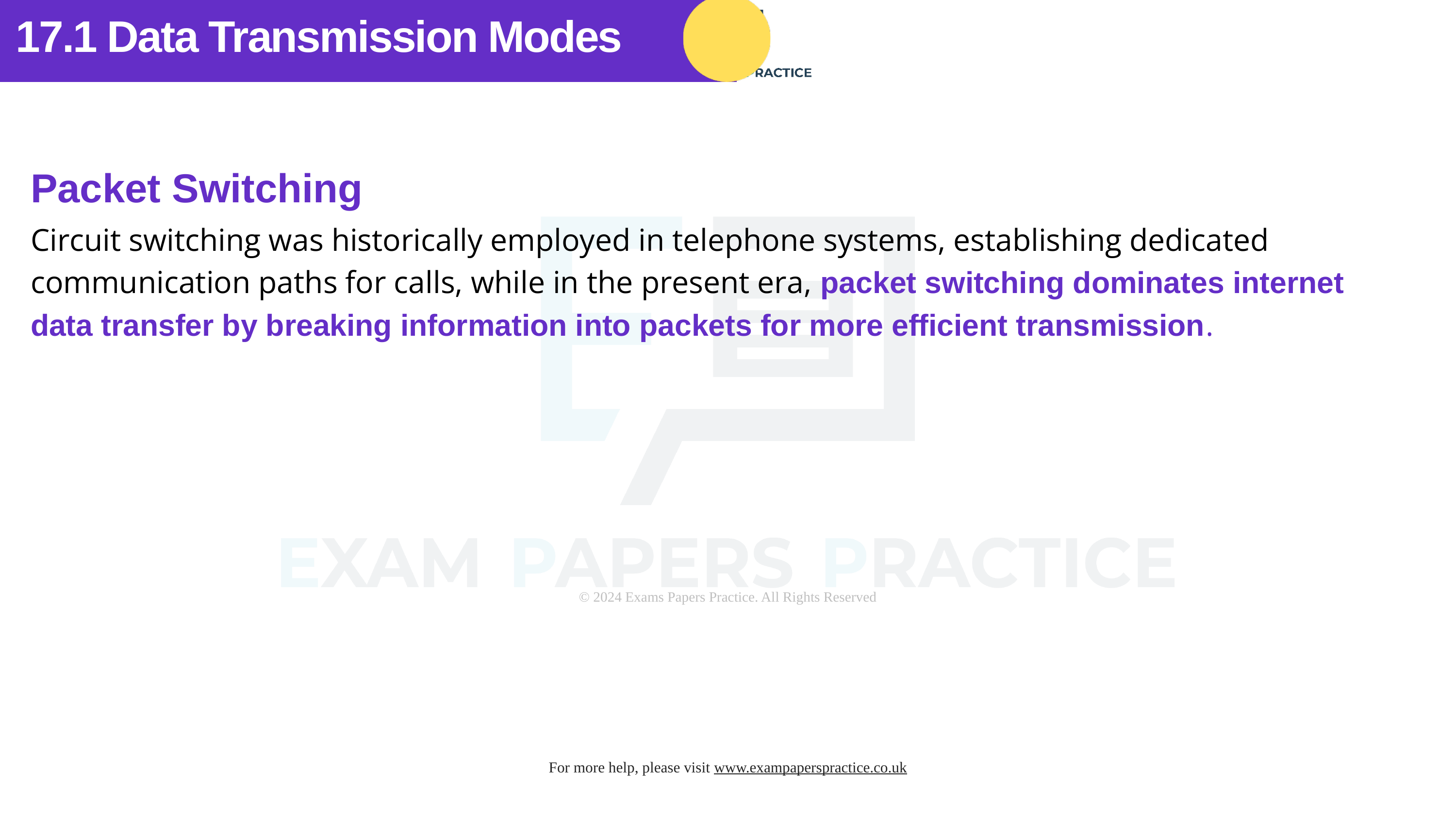

17.1 Data Transmission Modes
Packet Switching
Circuit switching was historically employed in telephone systems, establishing dedicated communication paths for calls, while in the present era, packet switching dominates internet data transfer by breaking information into packets for more efficient transmission.